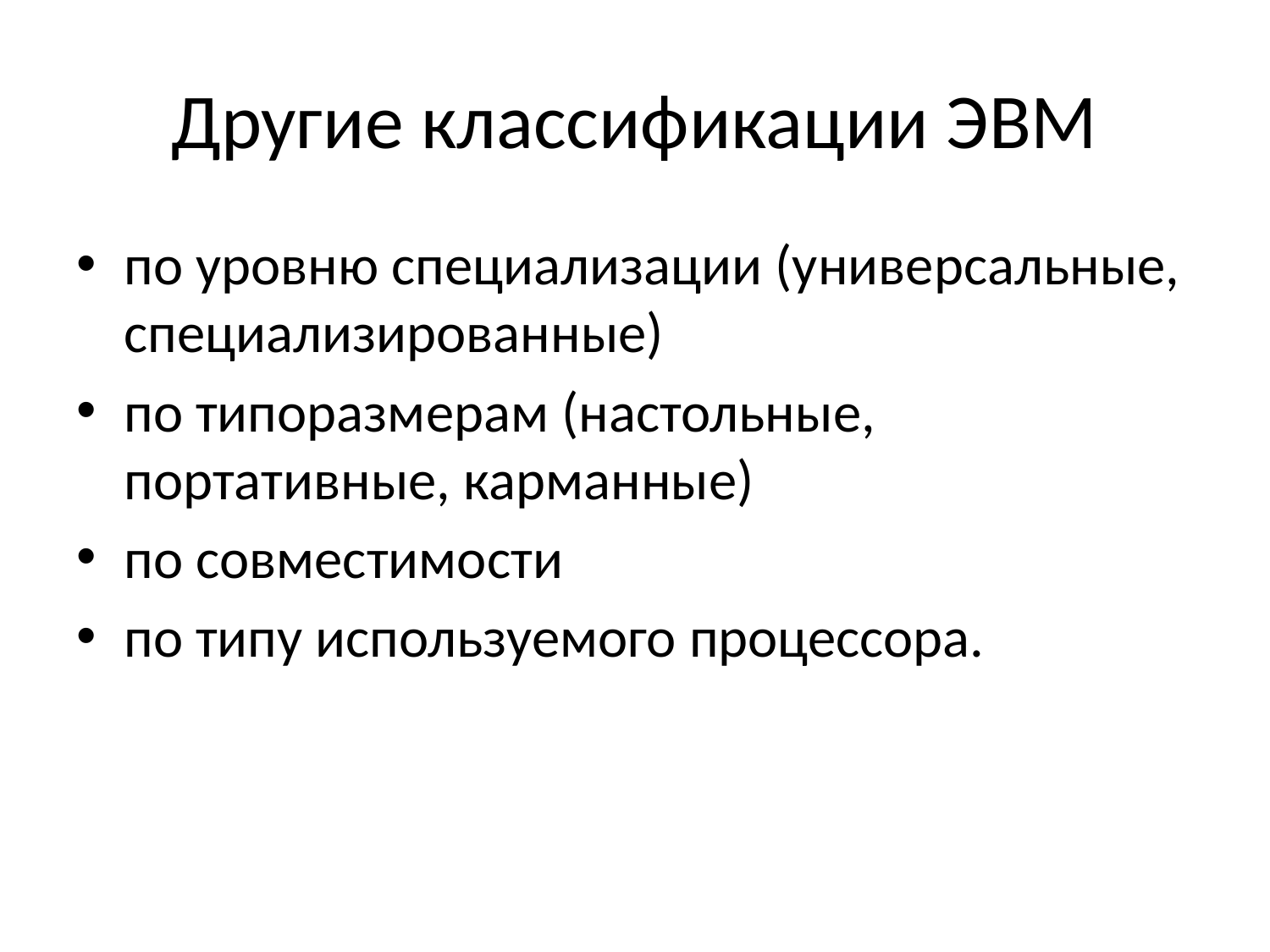

# Другие классификации ЭВМ
по уровню специализации (универсальные, специализированные)
по типоразмерам (настольные, портативные, карманные)
по совместимости
по типу используемого процессора.